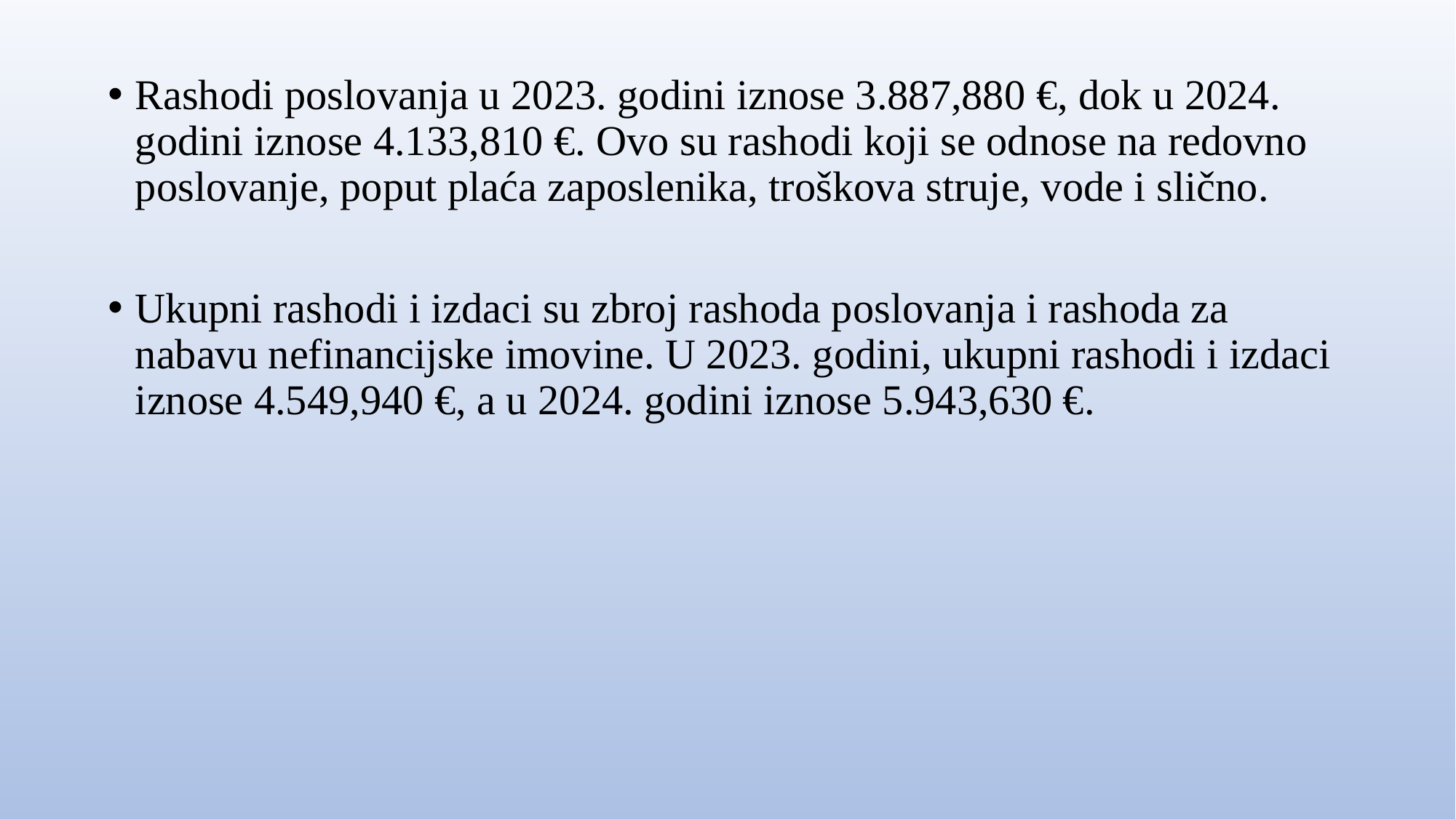

Rashodi poslovanja u 2023. godini iznose 3.887,880 €, dok u 2024. godini iznose 4.133,810 €. Ovo su rashodi koji se odnose na redovno poslovanje, poput plaća zaposlenika, troškova struje, vode i slično.

Ukupni rashodi i izdaci su zbroj rashoda poslovanja i rashoda za nabavu nefinancijske imovine. U 2023. godini, ukupni rashodi i izdaci iznose 4.549,940 €, a u 2024. godini iznose 5.943,630 €.